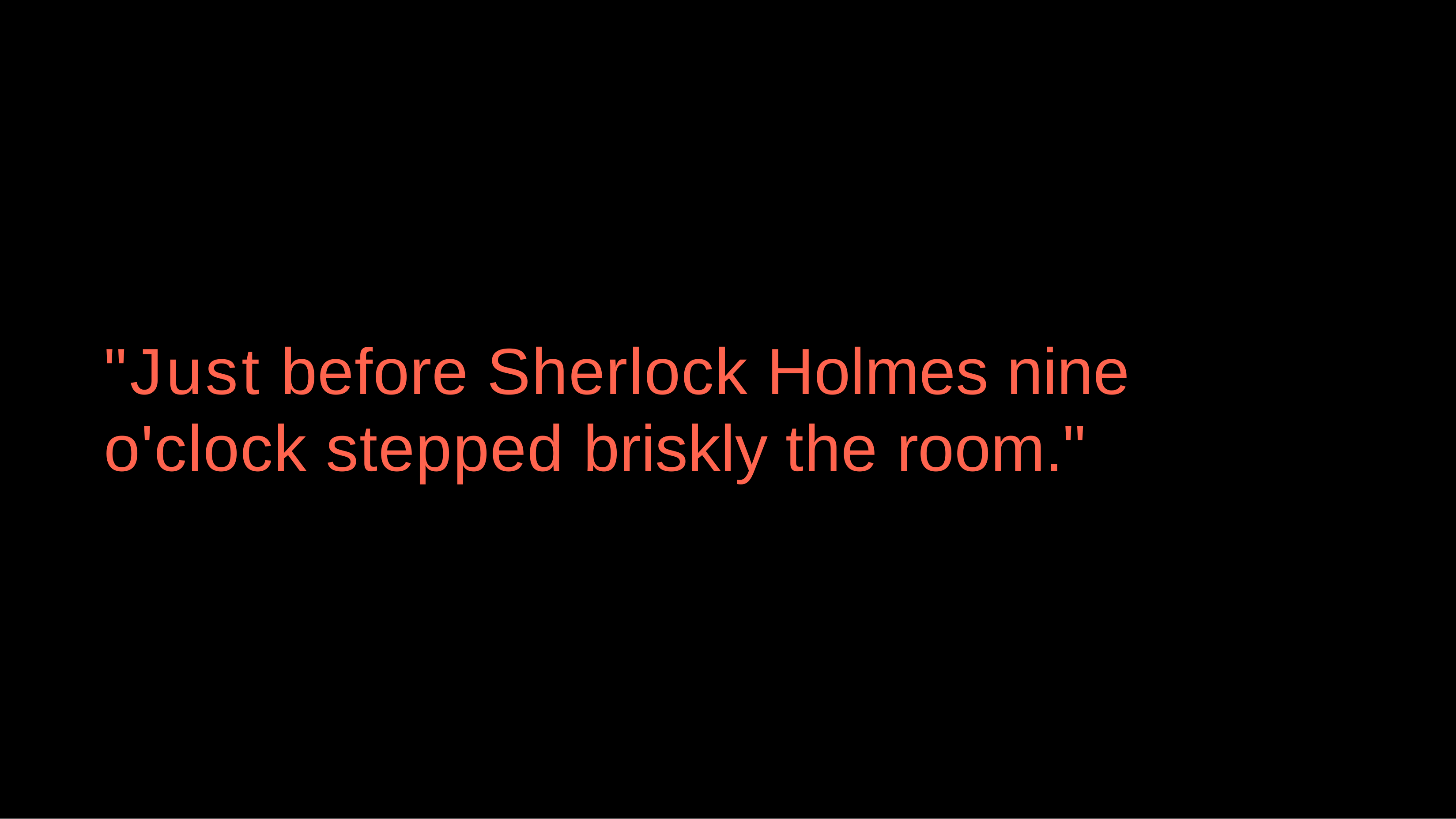

# "Just before Sherlock Holmes nine o'clock stepped briskly the room."